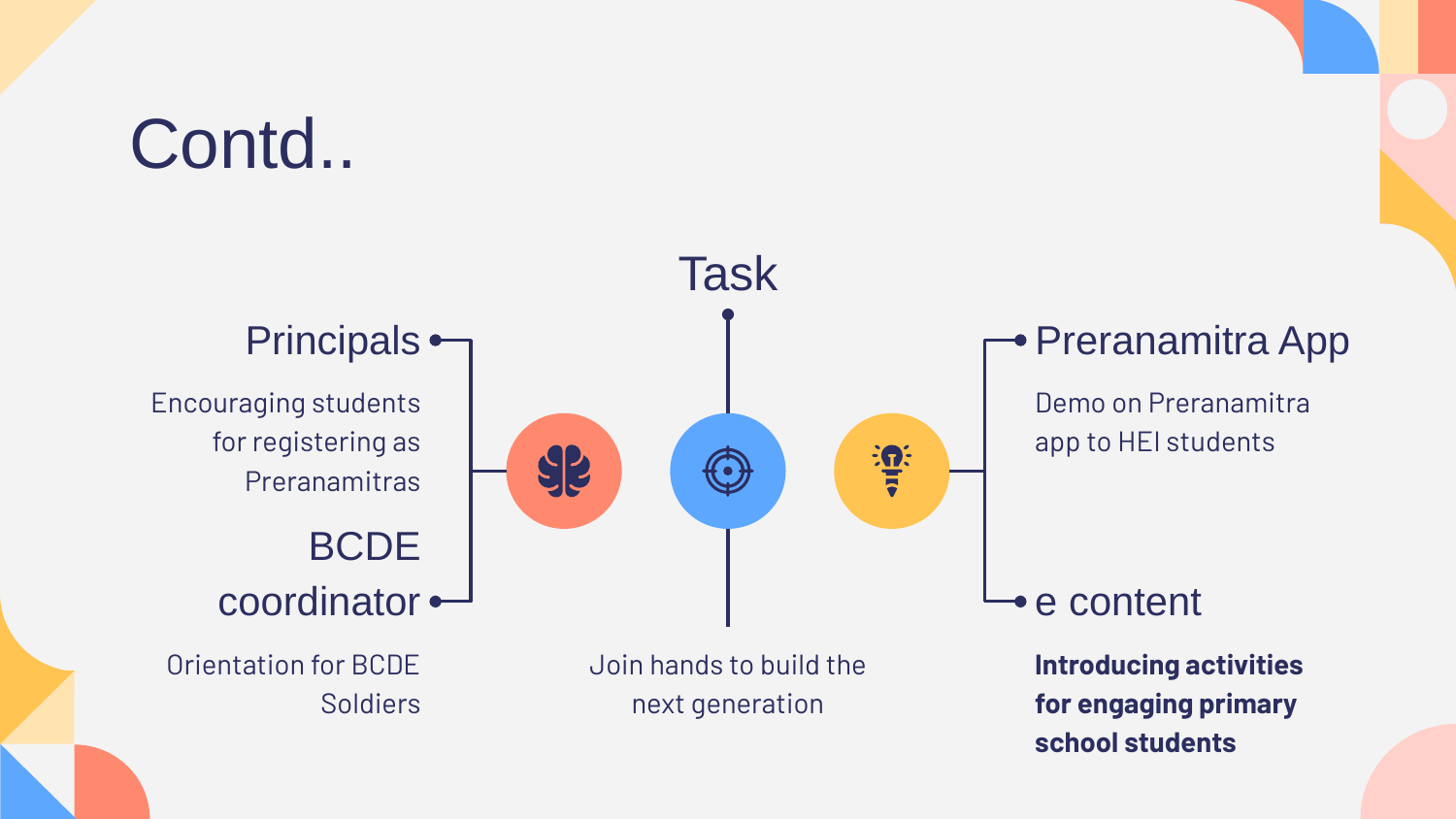

# Contd..
Task

Join hands to build the next generation
Principals
Encouraging students for registering as Preranamitras
Preranamitra App
Demo on Preranamitra app to HEI students

BCDE coordinator
Orientation for BCDE Soldiers
e content
Introducing activities for engaging primary school students